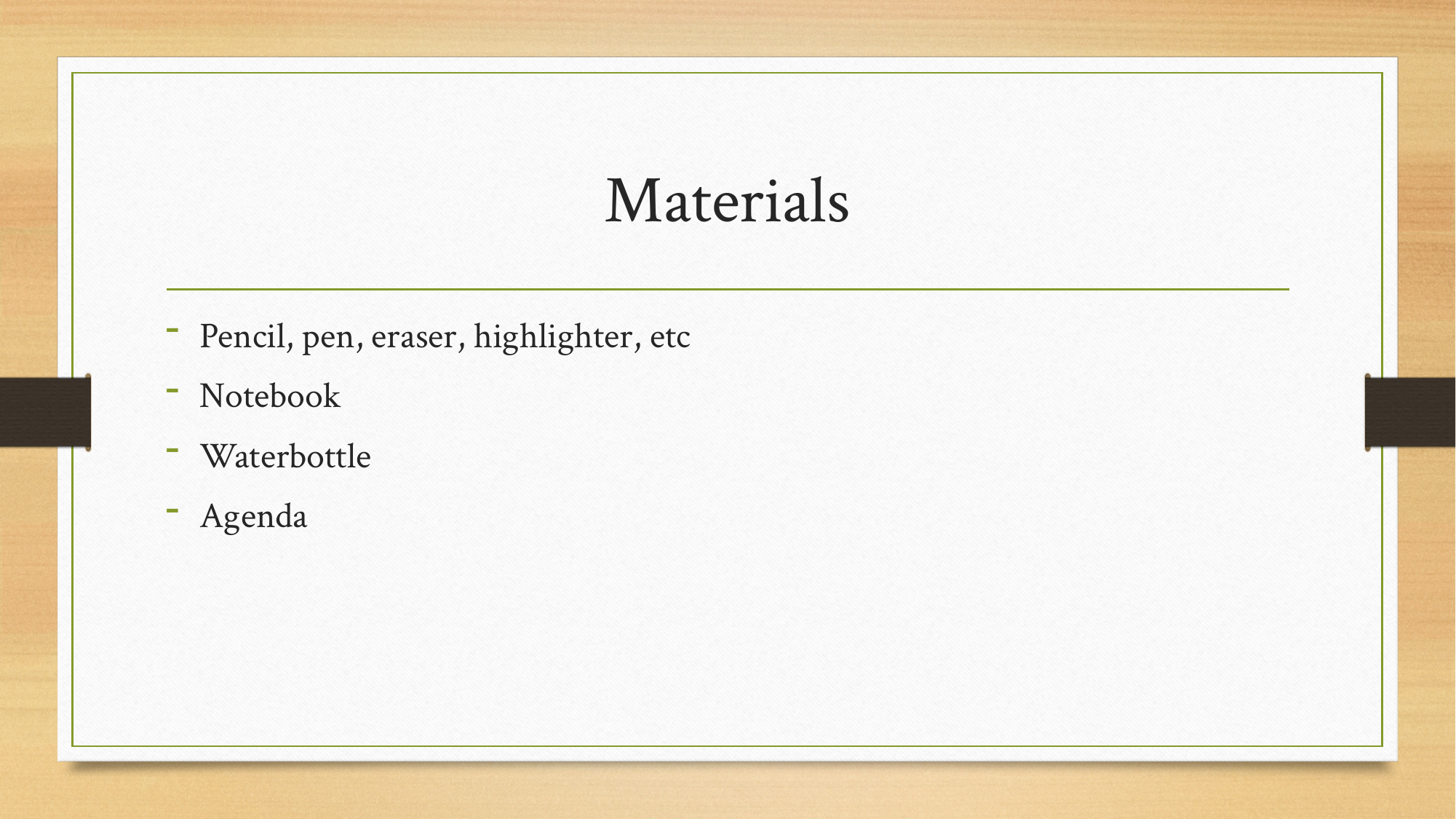

# Materials
Pencil, pen, eraser, highlighter, etc
Notebook
Waterbottle
Agenda